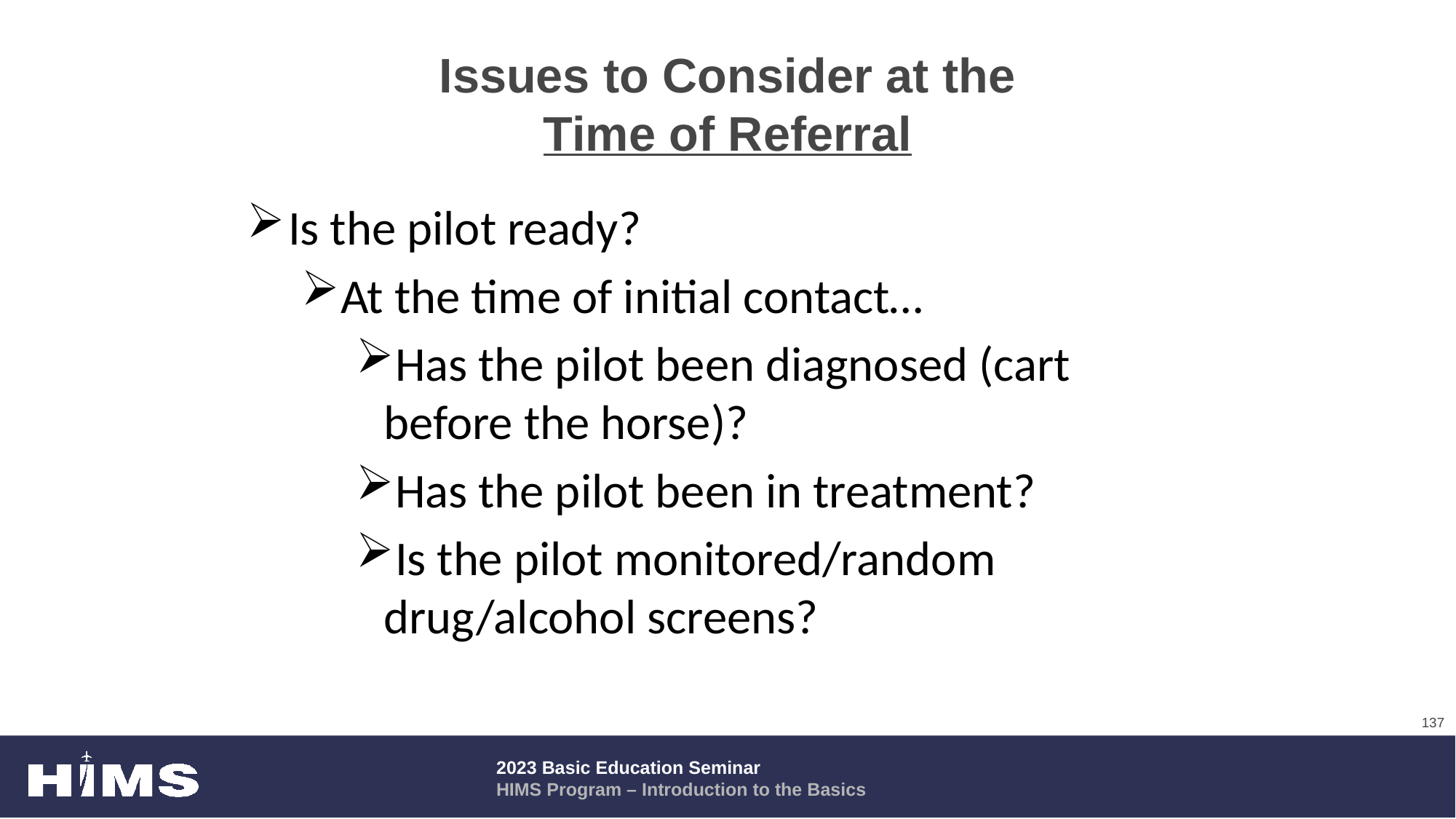

# Issues to Consider at the Time of Referral
Is the pilot ready?
At the time of initial contact…
Has the pilot been diagnosed (cart before the horse)?
Has the pilot been in treatment?
Is the pilot monitored/random drug/alcohol screens?

137